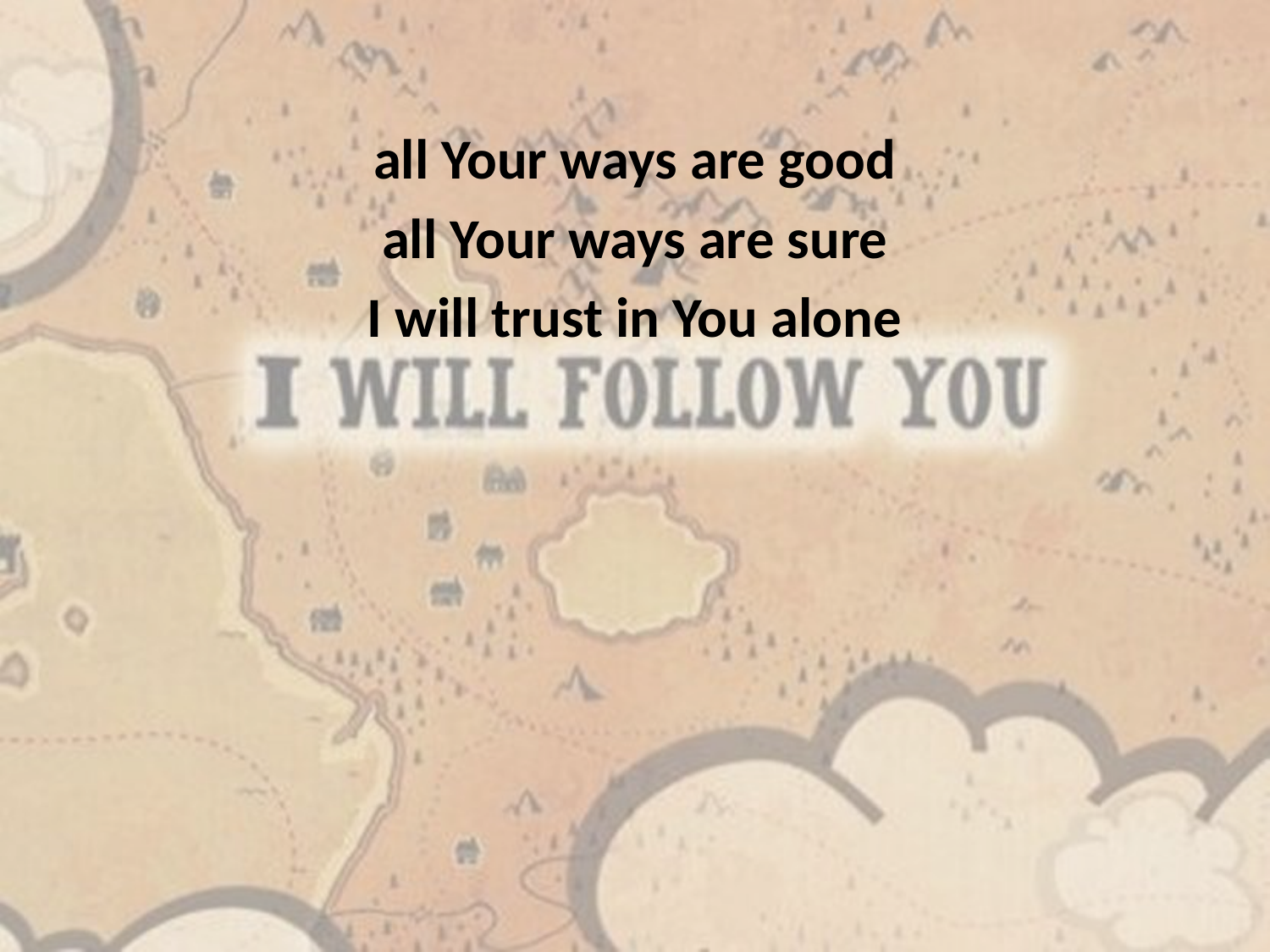

all Your ways are good
all Your ways are sure
I will trust in You alone